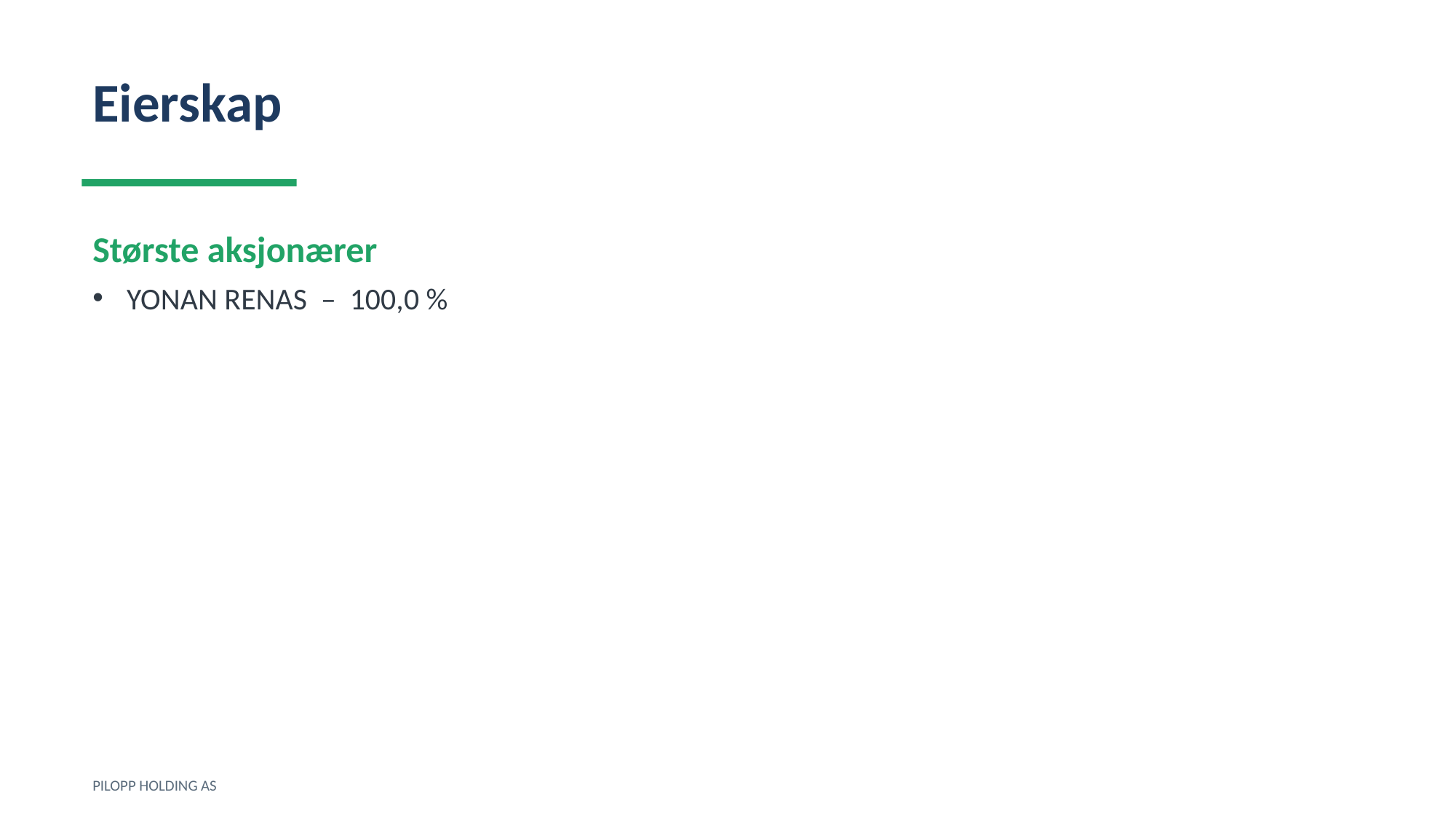

Eierskap

Største aksjonærer
YONAN RENAS  –  100,0 %
PILOPP HOLDING AS